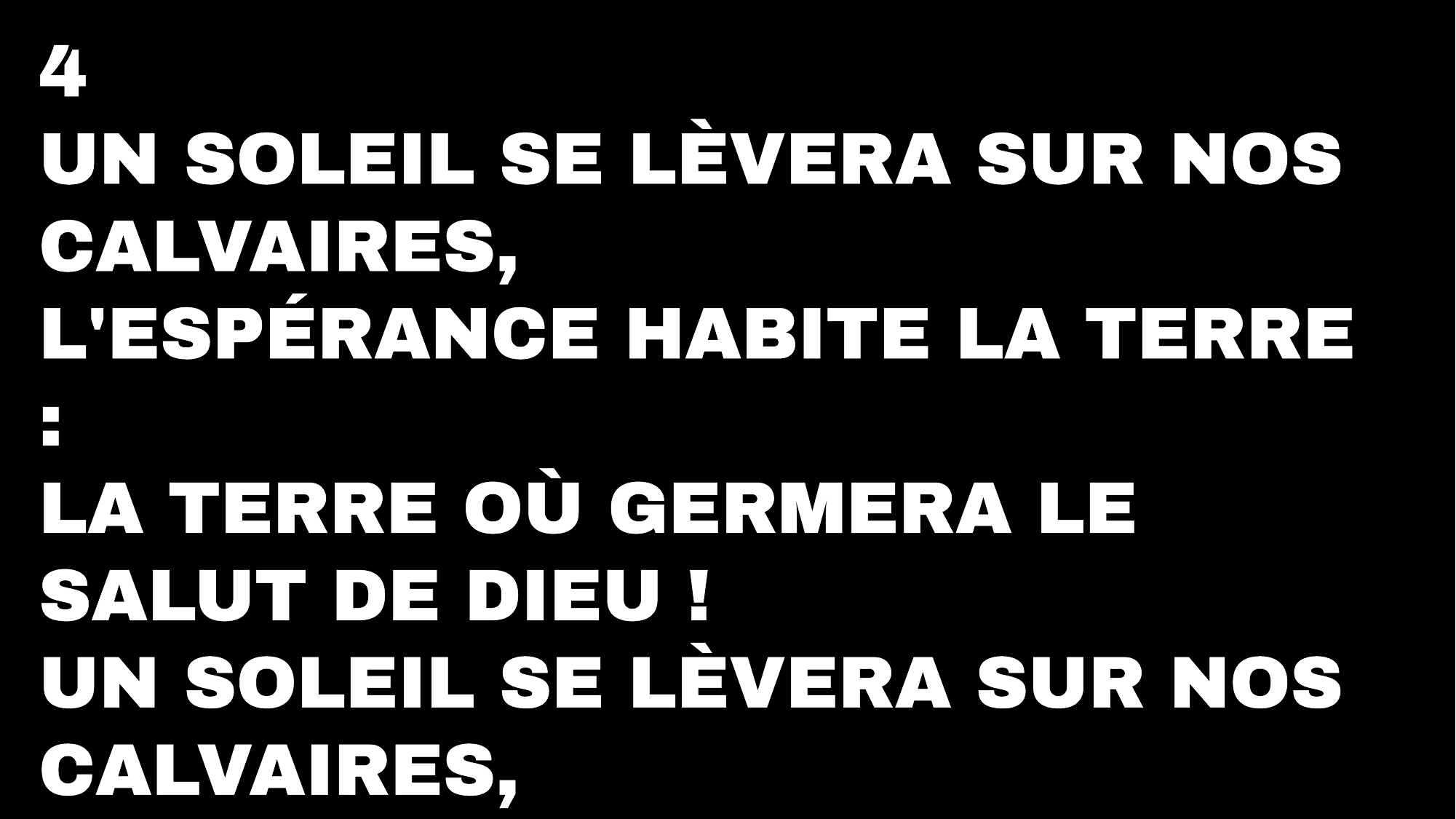

4
Un soleil se lèvera sur nos calvaires,
L'espérance habite la terre :
La terre où germera le salut de Dieu !
Un soleil se lèvera sur nos calvaires,
Notre Dieu fait vivre son peuple.